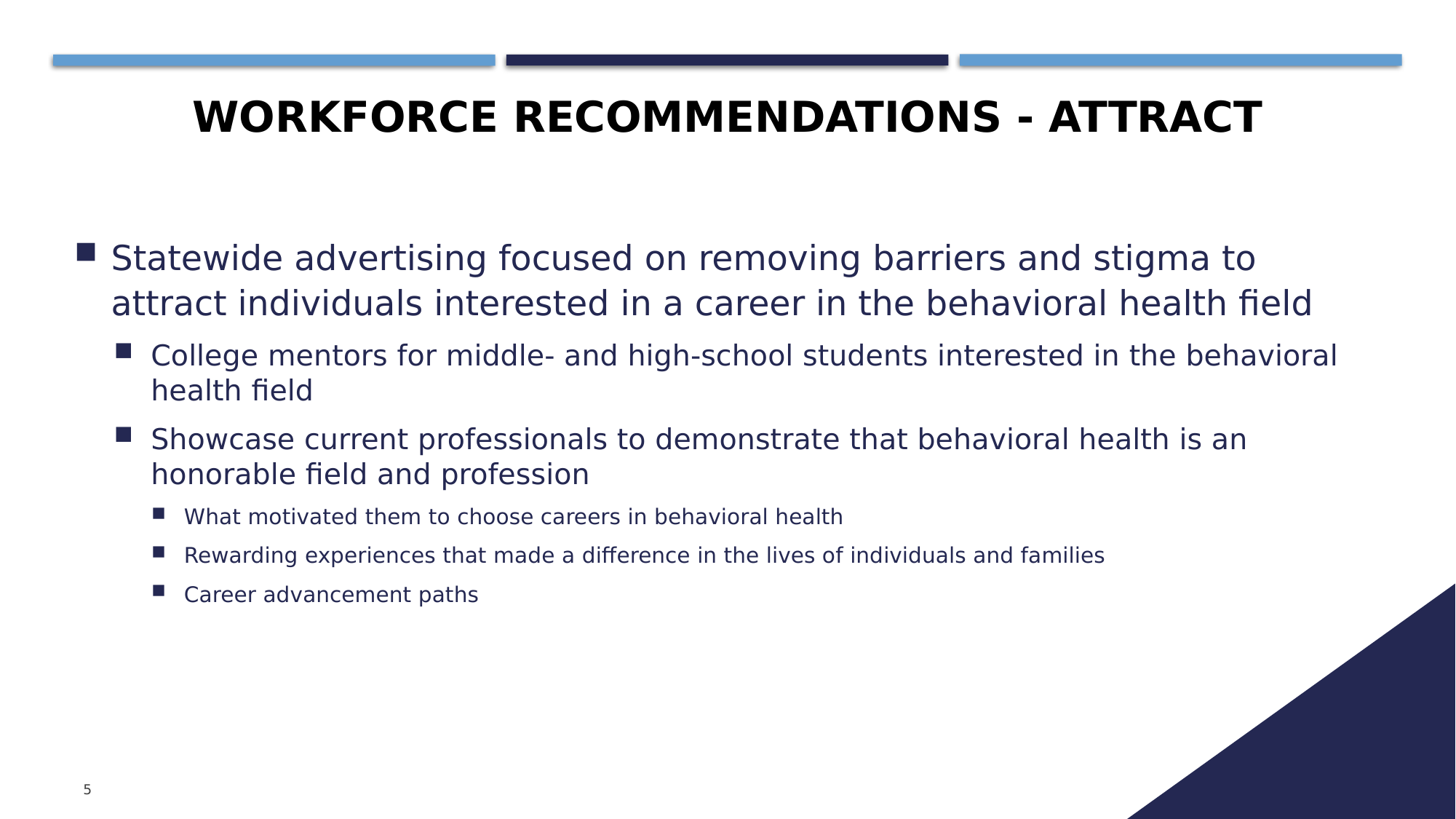

# WORKFORCE Recommendations - Attract
Statewide advertising focused on removing barriers and stigma to attract individuals interested in a career in the behavioral health field
College mentors for middle- and high-school students interested in the behavioral health field
Showcase current professionals to demonstrate that behavioral health is an honorable field and profession
What motivated them to choose careers in behavioral health
Rewarding experiences that made a difference in the lives of individuals and families
Career advancement paths

5